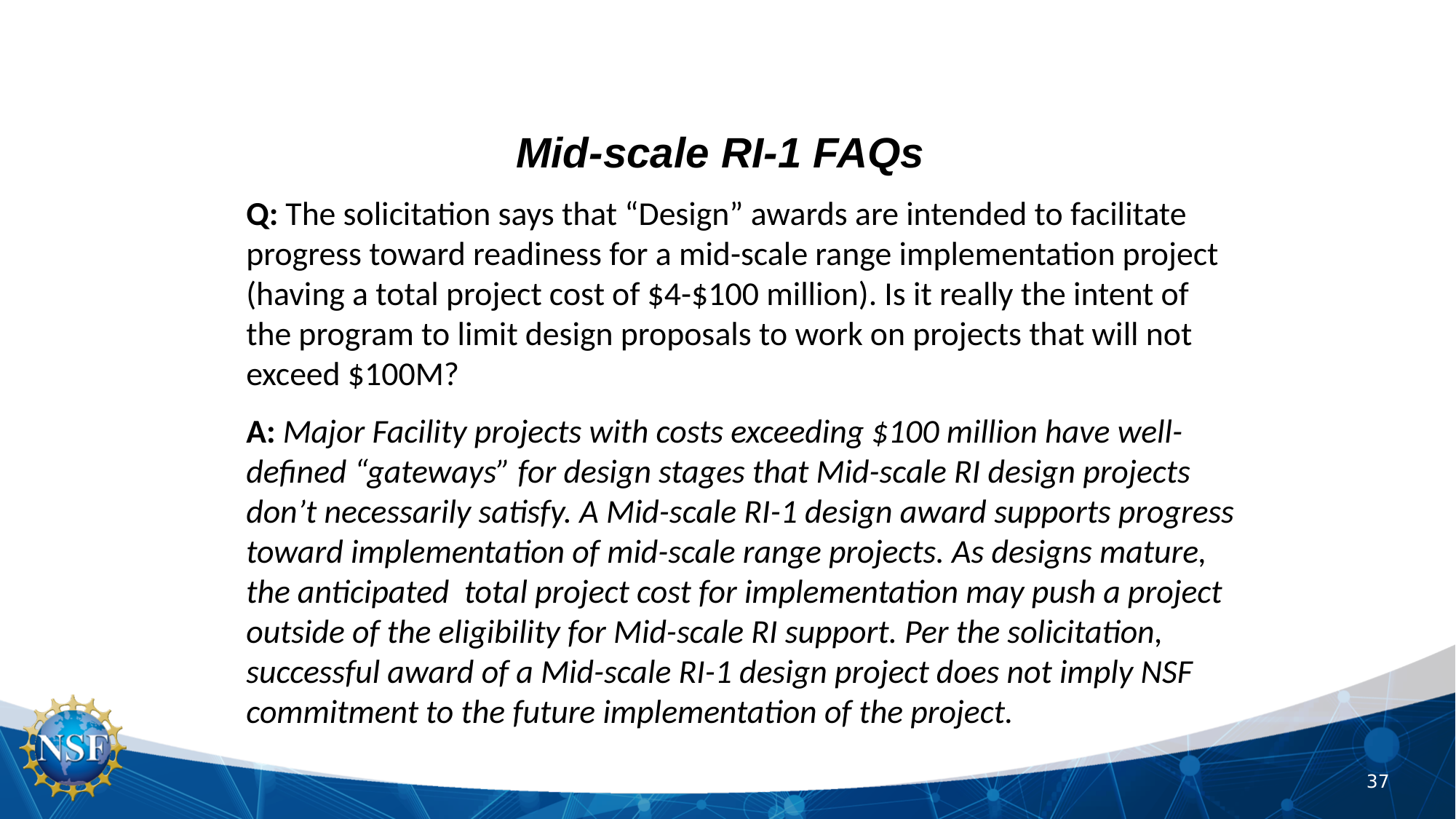

Mid-scale RI-1 FAQs
Q: The solicitation says that “Design” awards are intended to facilitate progress toward readiness for a mid-scale range implementation project (having a total project cost of $4-$100 million). Is it really the intent of the program to limit design proposals to work on projects that will not exceed $100M?

A: Major Facility projects with costs exceeding $100 million have well-defined “gateways” for design stages that Mid-scale RI design projects don’t necessarily satisfy. A Mid-scale RI-1 design award supports progress toward implementation of mid-scale range projects. As designs mature, the anticipated  total project cost for implementation may push a project outside of the eligibility for Mid-scale RI support. Per the solicitation, successful award of a Mid-scale RI-1 design project does not imply NSF commitment to the future implementation of the project.

37